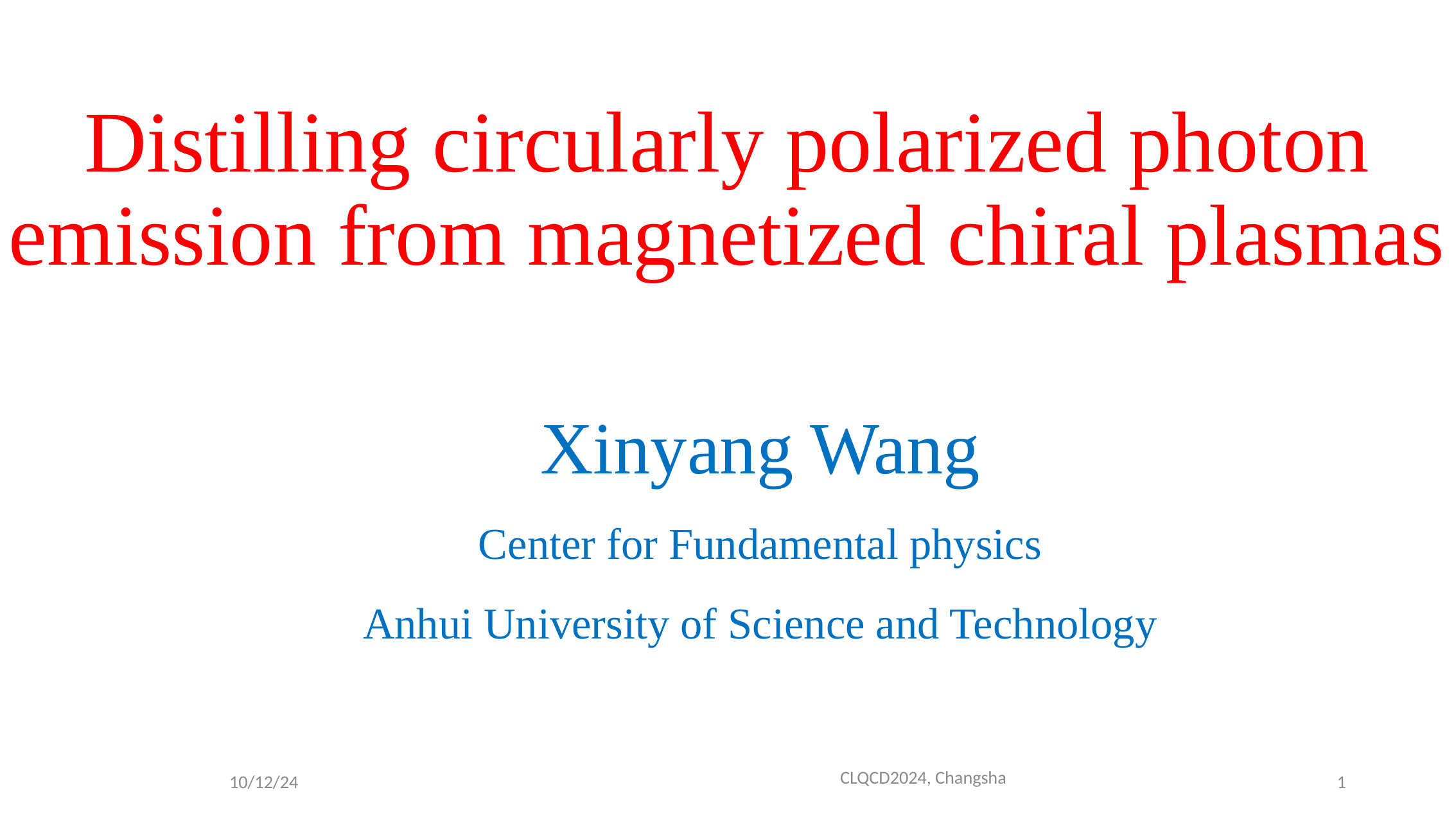

# Distilling circularly polarized photon emission from magnetized chiral plasmas
Xinyang Wang
Center for Fundamental physics
Anhui University of Science and Technology
CLQCD2024, Changsha
10/12/24
1